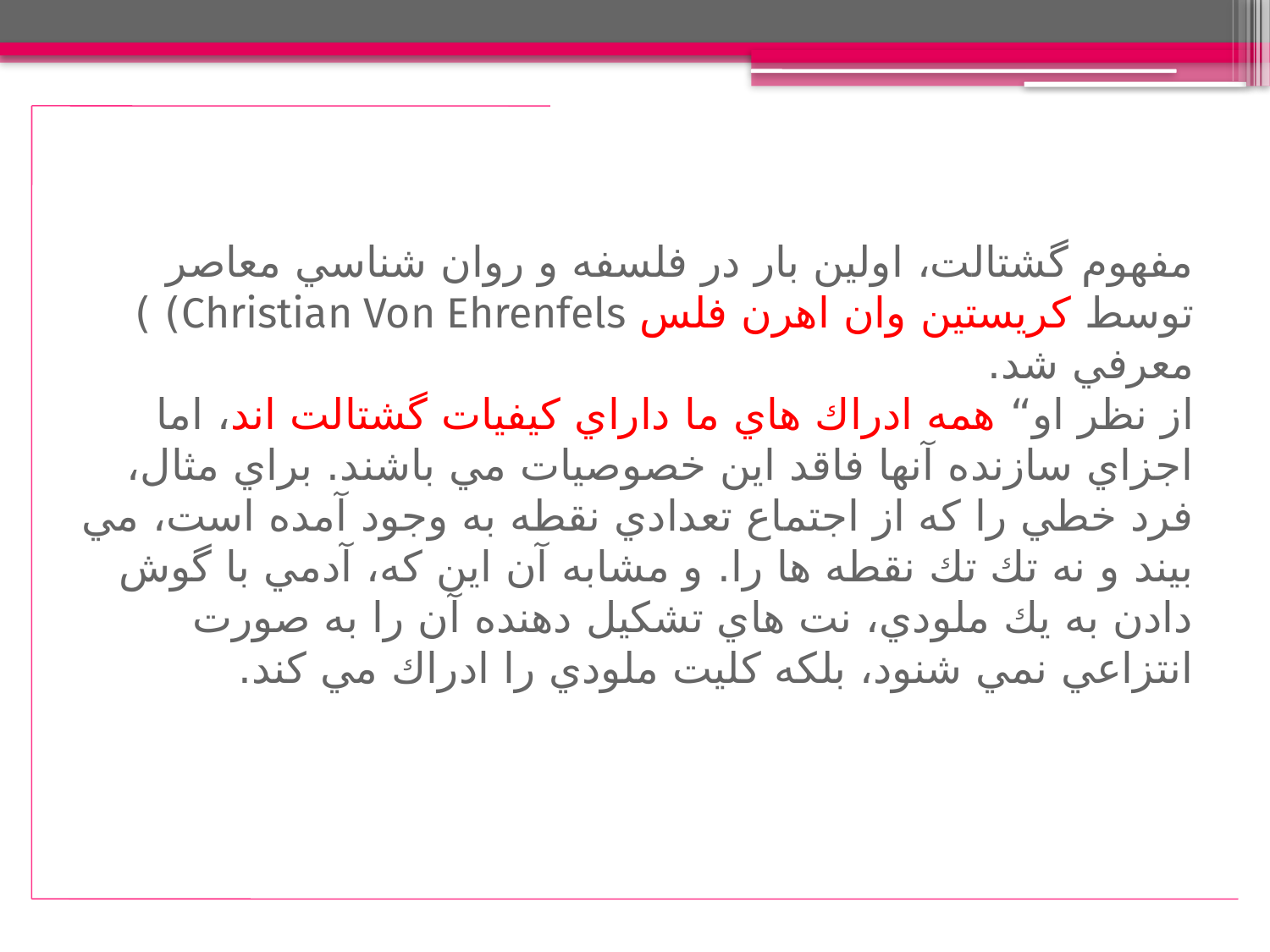

# مفهوم گشتالت، اولين بار در فلسفه و روان شناسي معاصر توسط كريستين وان اهرن فلس Christian Von Ehrenfels) ) معرفي شد. از نظر او“ همه ادراك هاي ما داراي كيفيات گشتالت اند، اما اجزاي سازنده آنها فاقد اين خصوصيات مي باشند. براي مثال، فرد خطي را كه از اجتماع تعدادي نقطه به وجود آمده است، مي بيند و نه تك تك نقطه ها را. و مشابه آن اين كه، آدمي با گوش دادن به يك ملودي، نت هاي تشكيل دهنده آن را به صورت انتزاعي نمي شنود، بلكه كليت ملودي را ادراك مي كند.